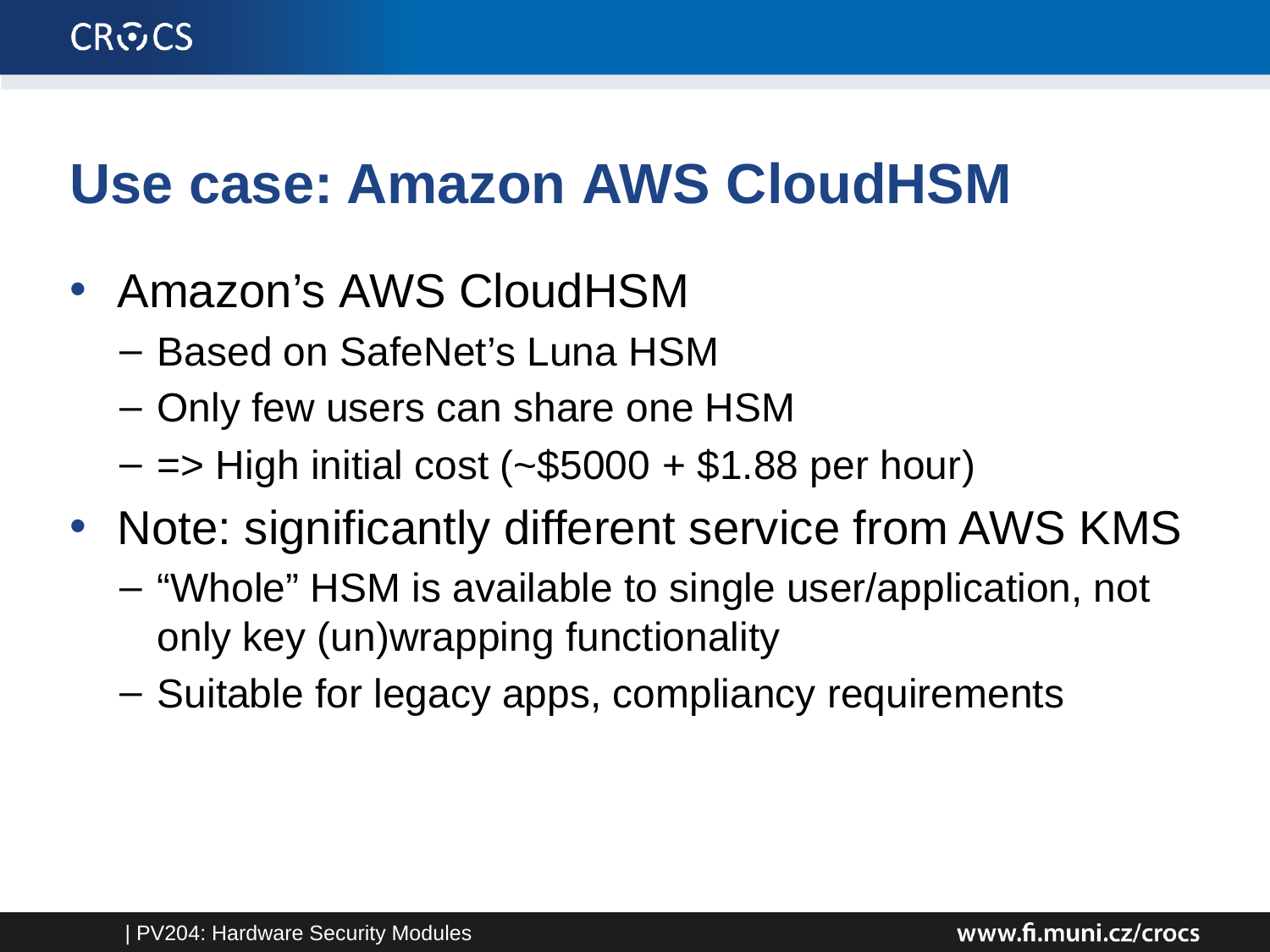

# Use case: Amazon AWS CloudHSM
Amazon’s AWS CloudHSM
Based on SafeNet’s Luna HSM
Only few users can share one HSM
=> High initial cost (~$5000 + $1.88 per hour)
Note: significantly different service from AWS KMS
“Whole” HSM is available to single user/application, not only key (un)wrapping functionality
Suitable for legacy apps, compliancy requirements

| PV204: Hardware Security Modules